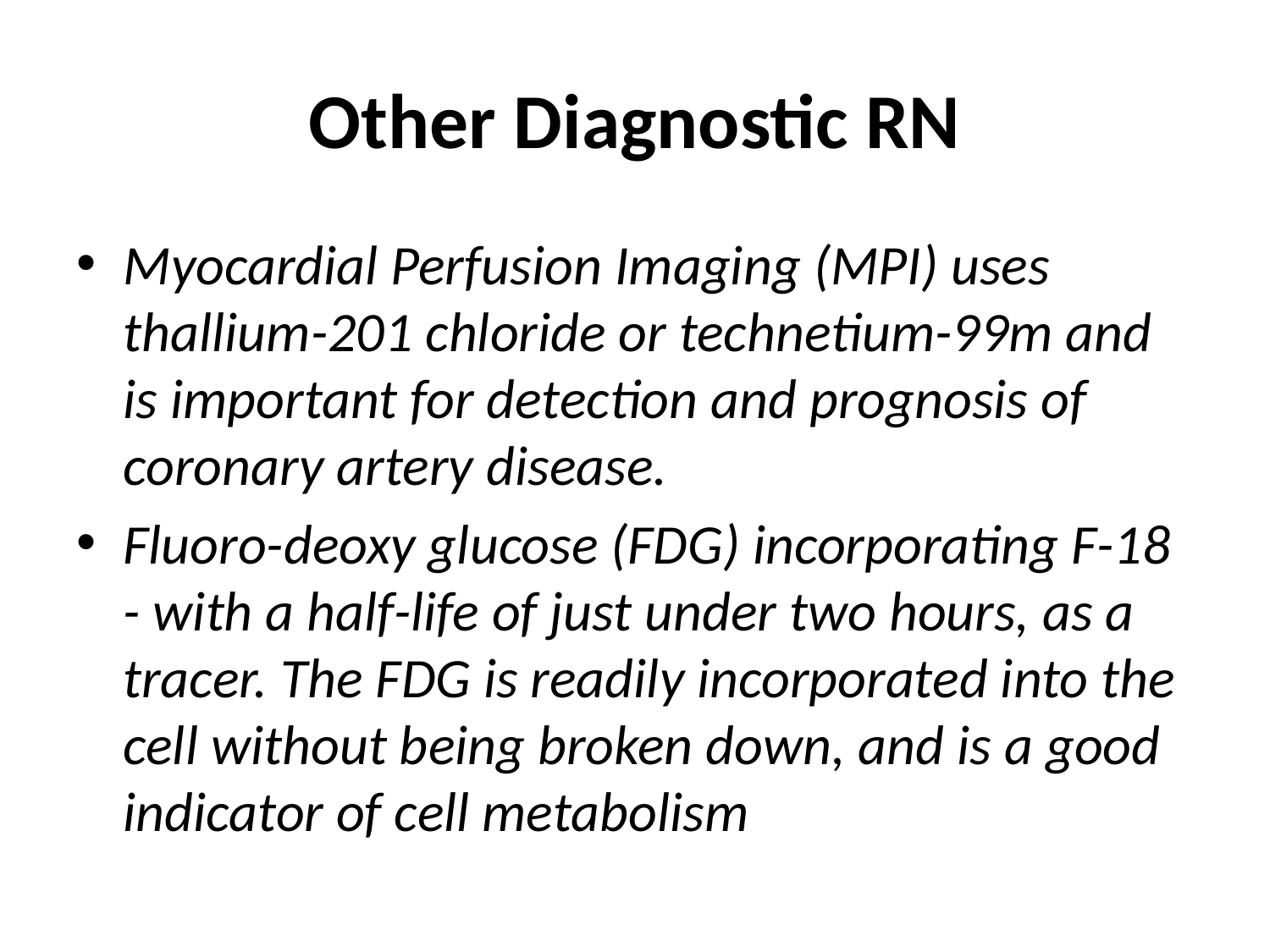

# Other Diagnostic RN
Myocardial Perfusion Imaging (MPI) uses thallium-201 chloride or technetium-99m and is important for detection and prognosis of coronary artery disease.
Fluoro-deoxy glucose (FDG) incorporating F-18 - with a half-life of just under two hours, as a tracer. The FDG is readily incorporated into the cell without being broken down, and is a good indicator of cell metabolism